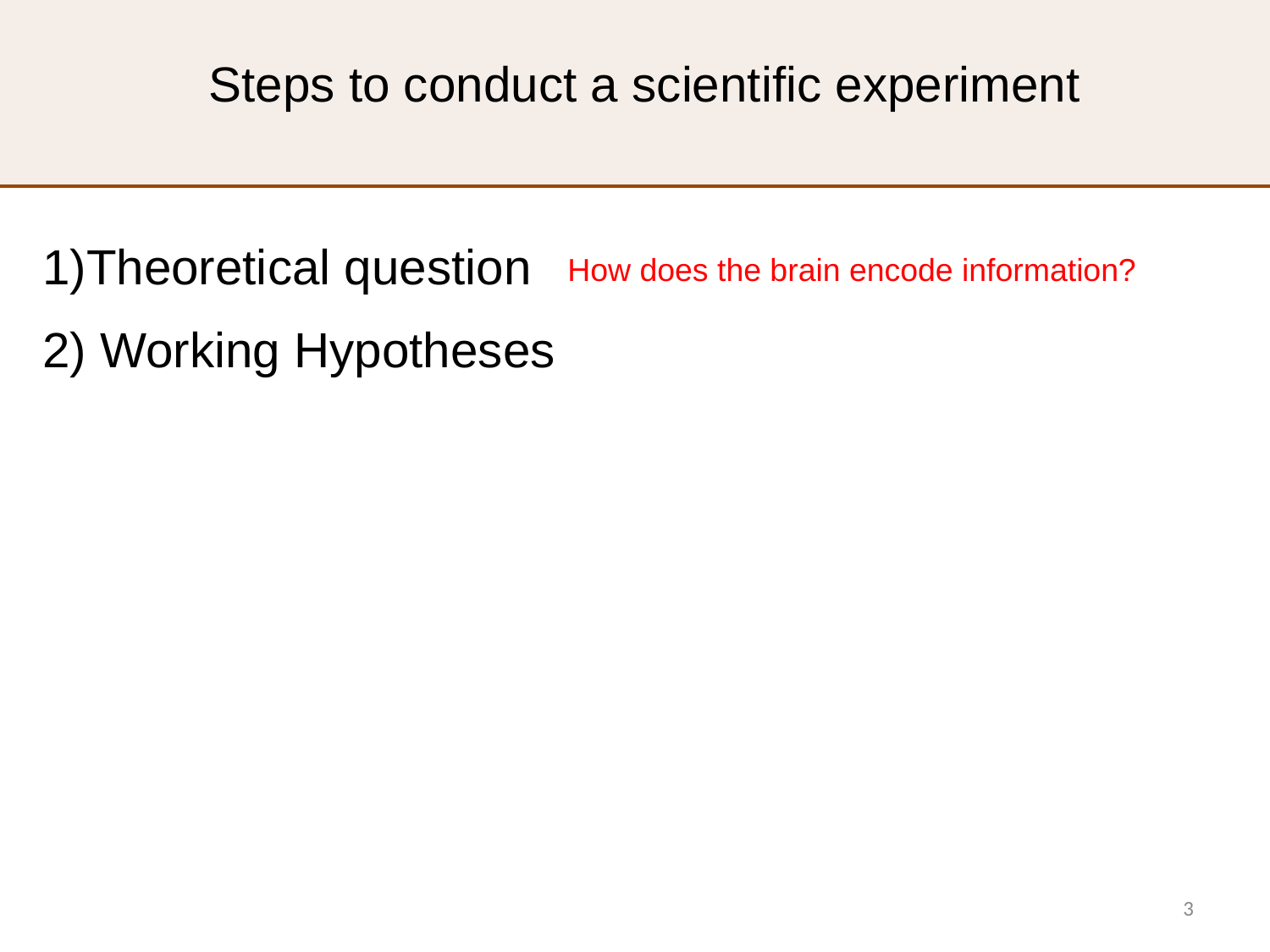

Steps to conduct a scientific experiment

1)Theoretical question

2) Working Hypotheses
How does the brain encode information?
3